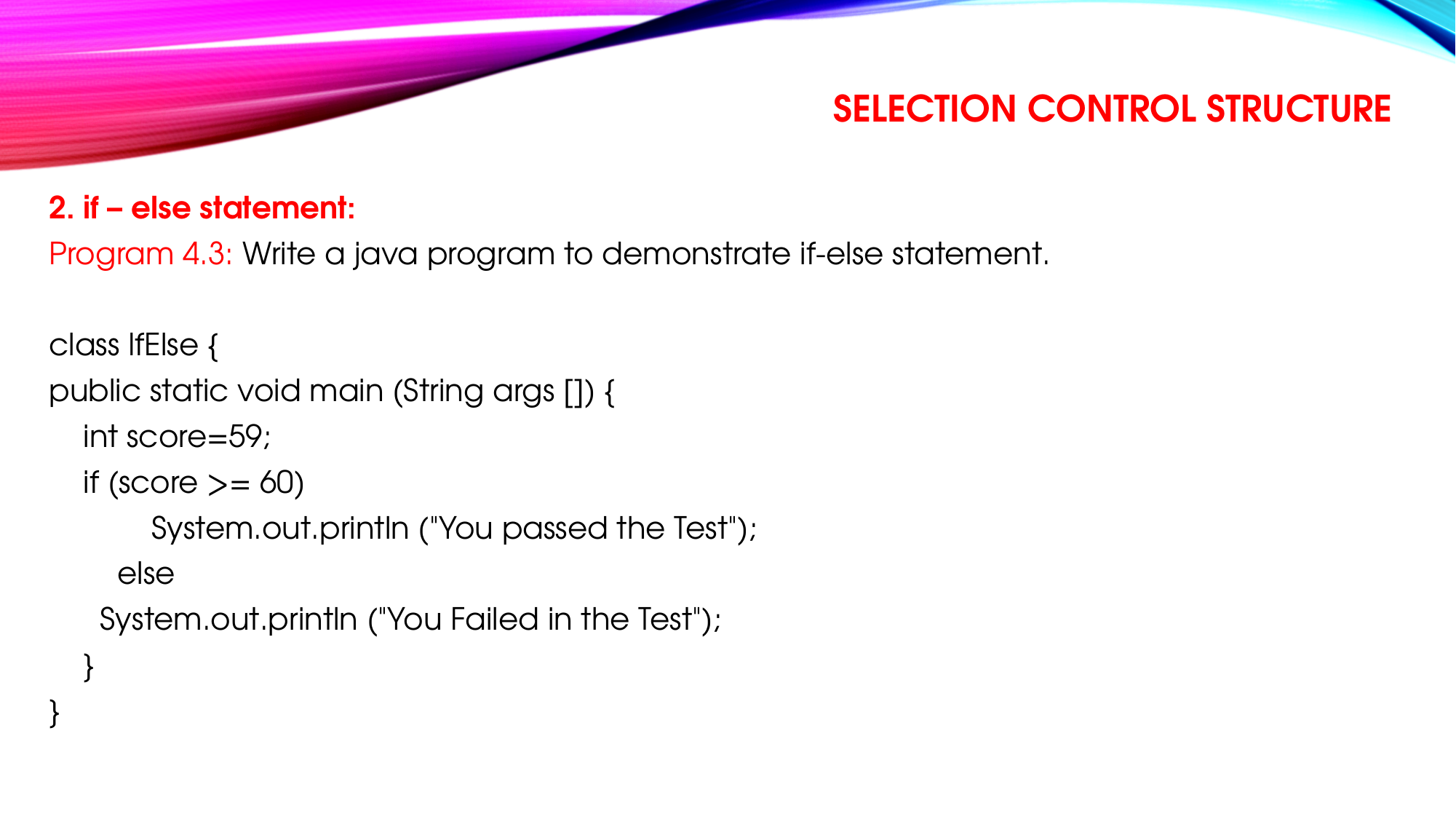

# Selection control structure
2. if – else statement:
Program 4.3: Write a java program to demonstrate if-else statement.

class IfElse {
public static void main (String args []) {
    int score=59;
    if (score >= 60)
            System.out.println ("You passed the Test");
        else
      System.out.println ("You Failed in the Test");
    }
}